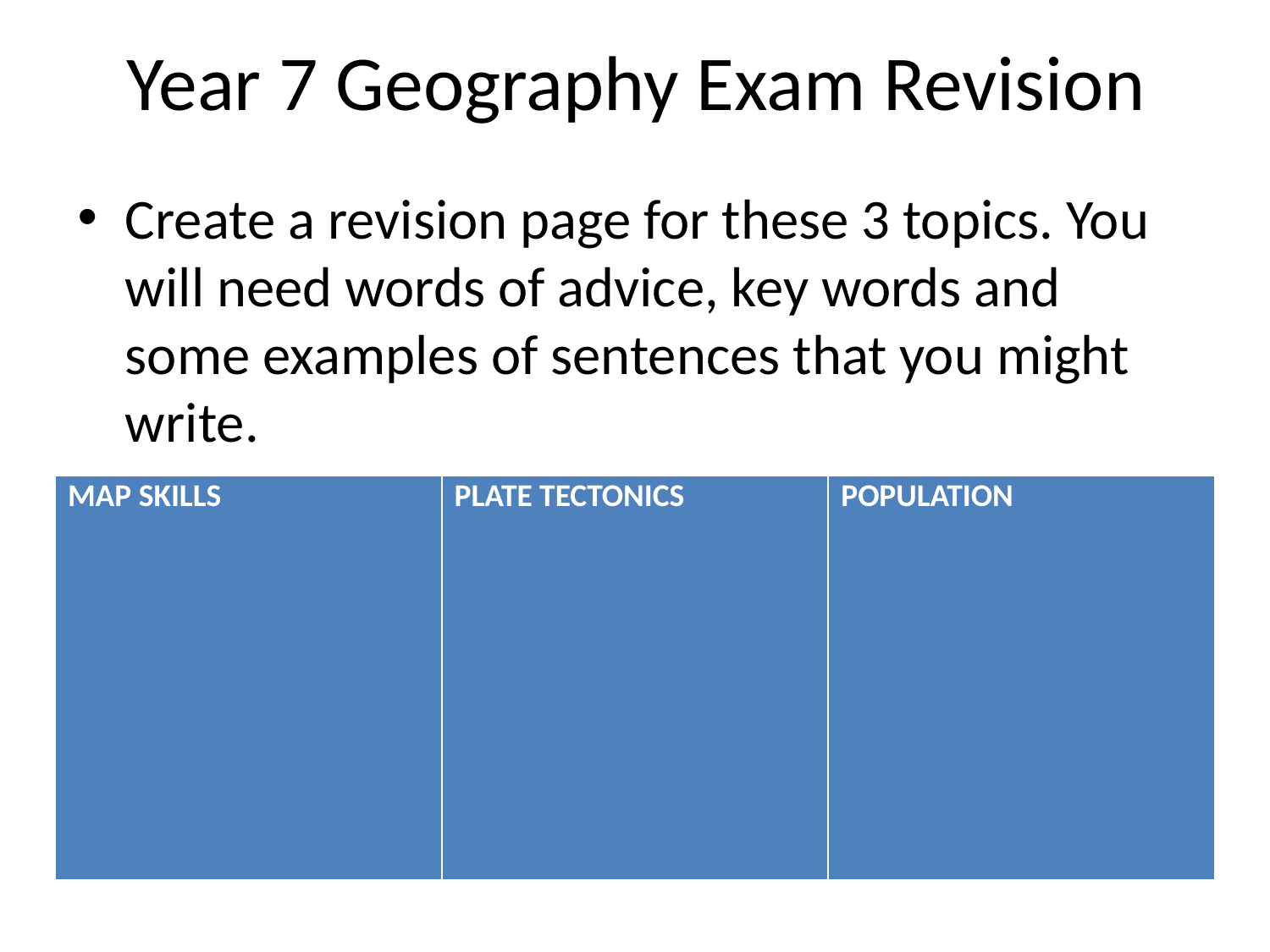

# Year 7 Geography Exam Revision
Create a revision page for these 3 topics. You will need words of advice, key words and some examples of sentences that you might write.
| MAP SKILLS | PLATE TECTONICS | POPULATION |
| --- | --- | --- |